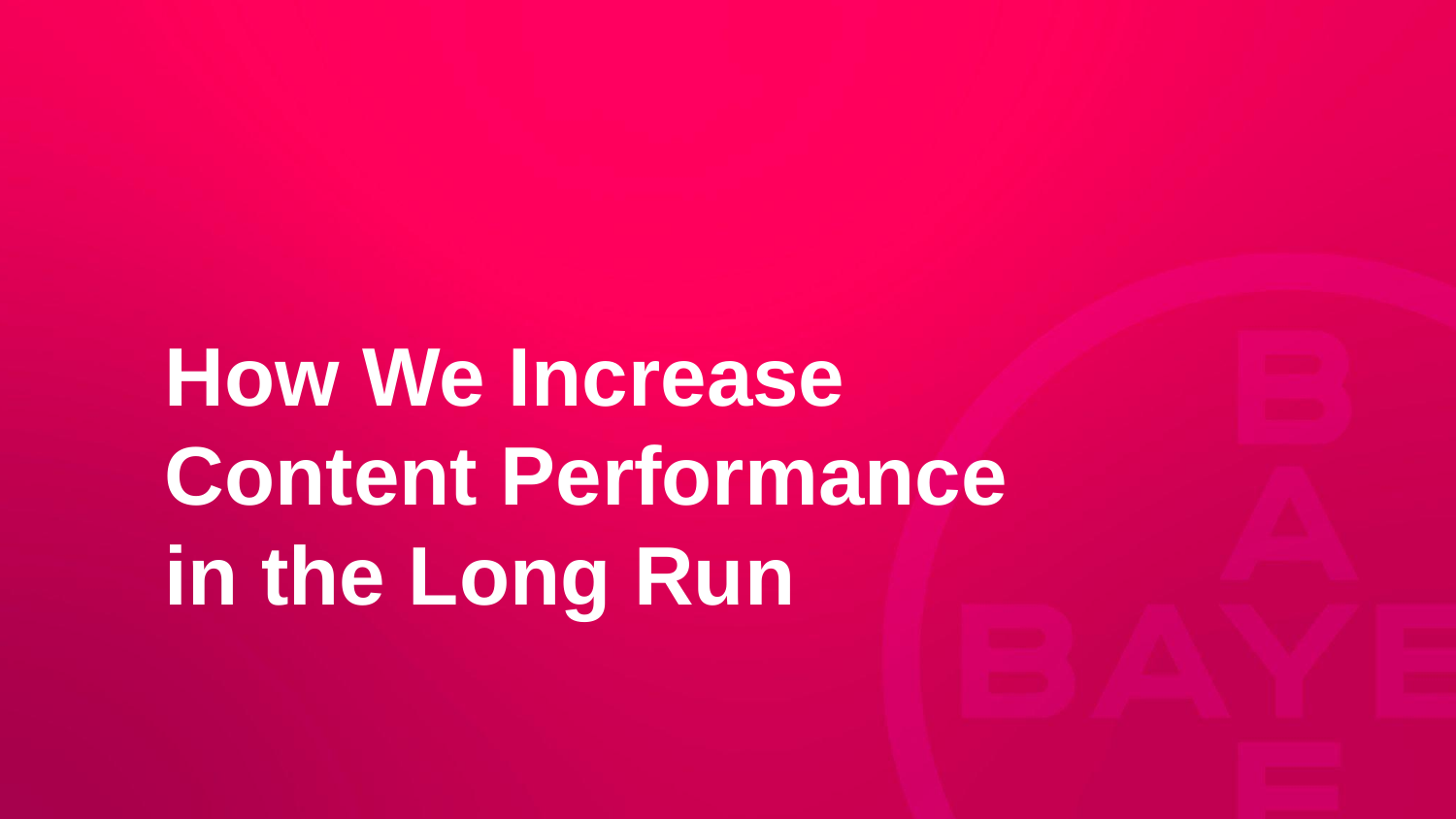

How We Increase Content Performance in the Long Run